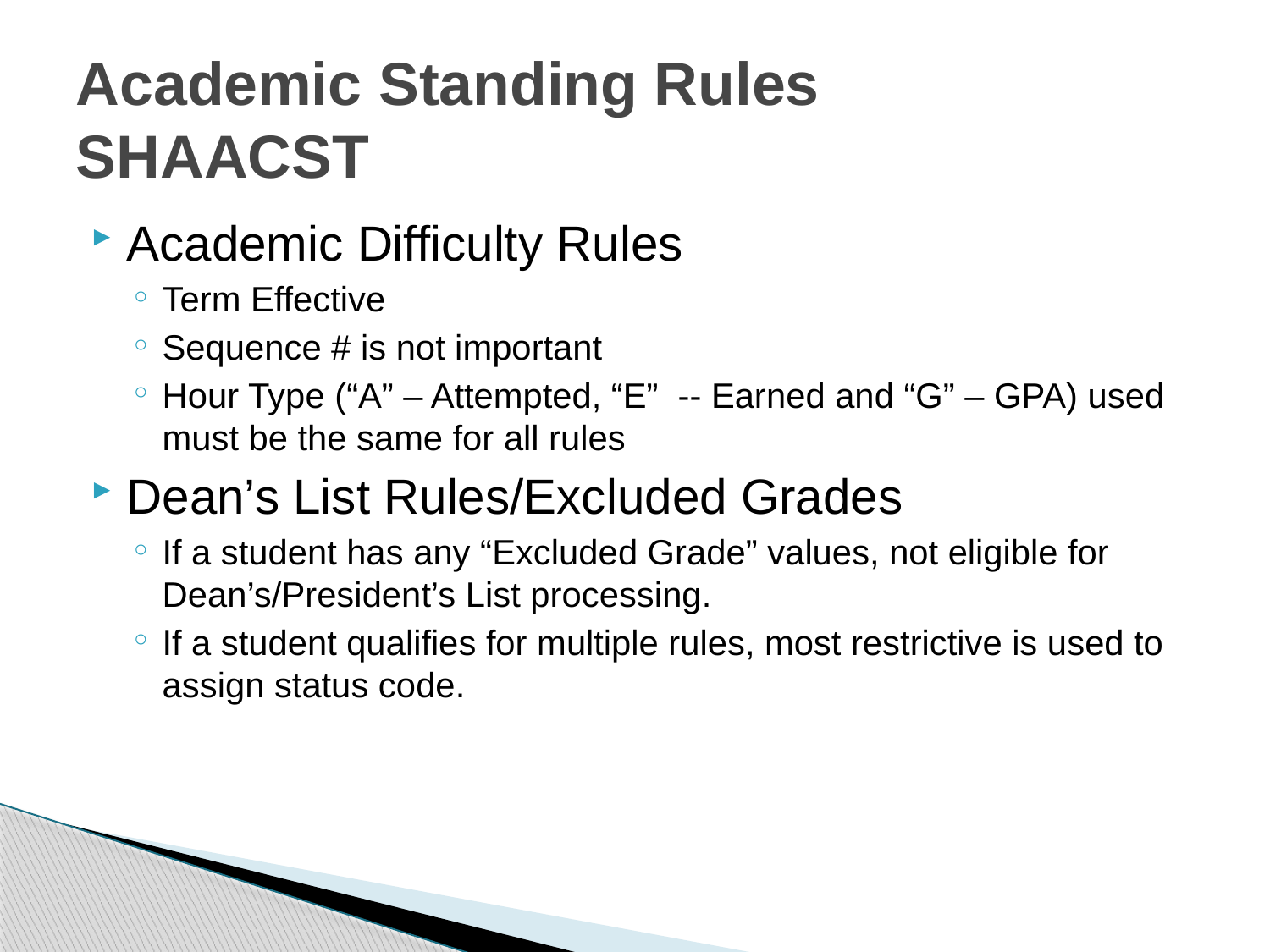

# Academic Standing Rules SHAACST
Academic Difficulty Rules
Term Effective
Sequence # is not important
Hour Type (“A” – Attempted, “E”  -- Earned and “G” – GPA) used must be the same for all rules
Dean’s List Rules/Excluded Grades
If a student has any “Excluded Grade” values, not eligible for Dean’s/President’s List processing.
If a student qualifies for multiple rules, most restrictive is used to assign status code.